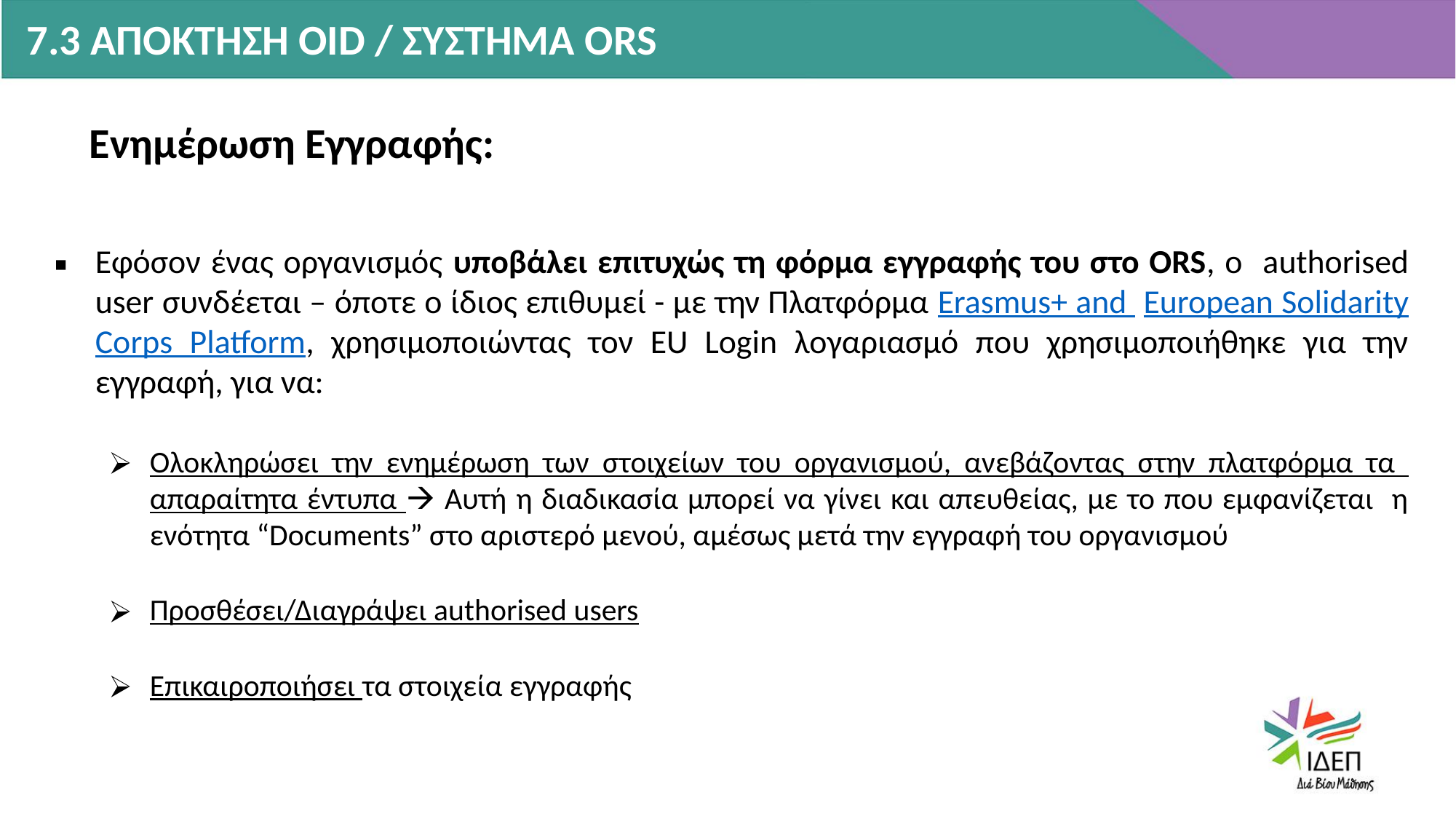

7.3 ΑΠΟΚΤΗΣΗ OID / ΣΥΣΤΗΜΑ ORS
Ενημέρωση Εγγραφής:
Εφόσον ένας οργανισμός υποβάλει επιτυχώς τη φόρμα εγγραφής του στο ORS, ο  authorised user συνδέεται – όποτε ο ίδιος επιθυμεί - με την Πλατφόρμα Erasmus+ and  European Solidarity Corps Platform, χρησιμοποιώντας τον EU Login λογαριασμό που χρησιμοποιήθηκε για την εγγραφή, για να:

Ολοκληρώσει την ενημέρωση των στοιχείων του οργανισμού, ανεβάζοντας στην πλατφόρμα τα  απαραίτητα έντυπα 🡪 Αυτή η διαδικασία μπορεί να γίνει και απευθείας, με το που εμφανίζεται  η ενότητα “Documents” στο αριστερό μενού, αμέσως μετά την εγγραφή του οργανισμού

Προσθέσει/Διαγράψει authorised users

Επικαιροποιήσει τα στοιχεία εγγραφής